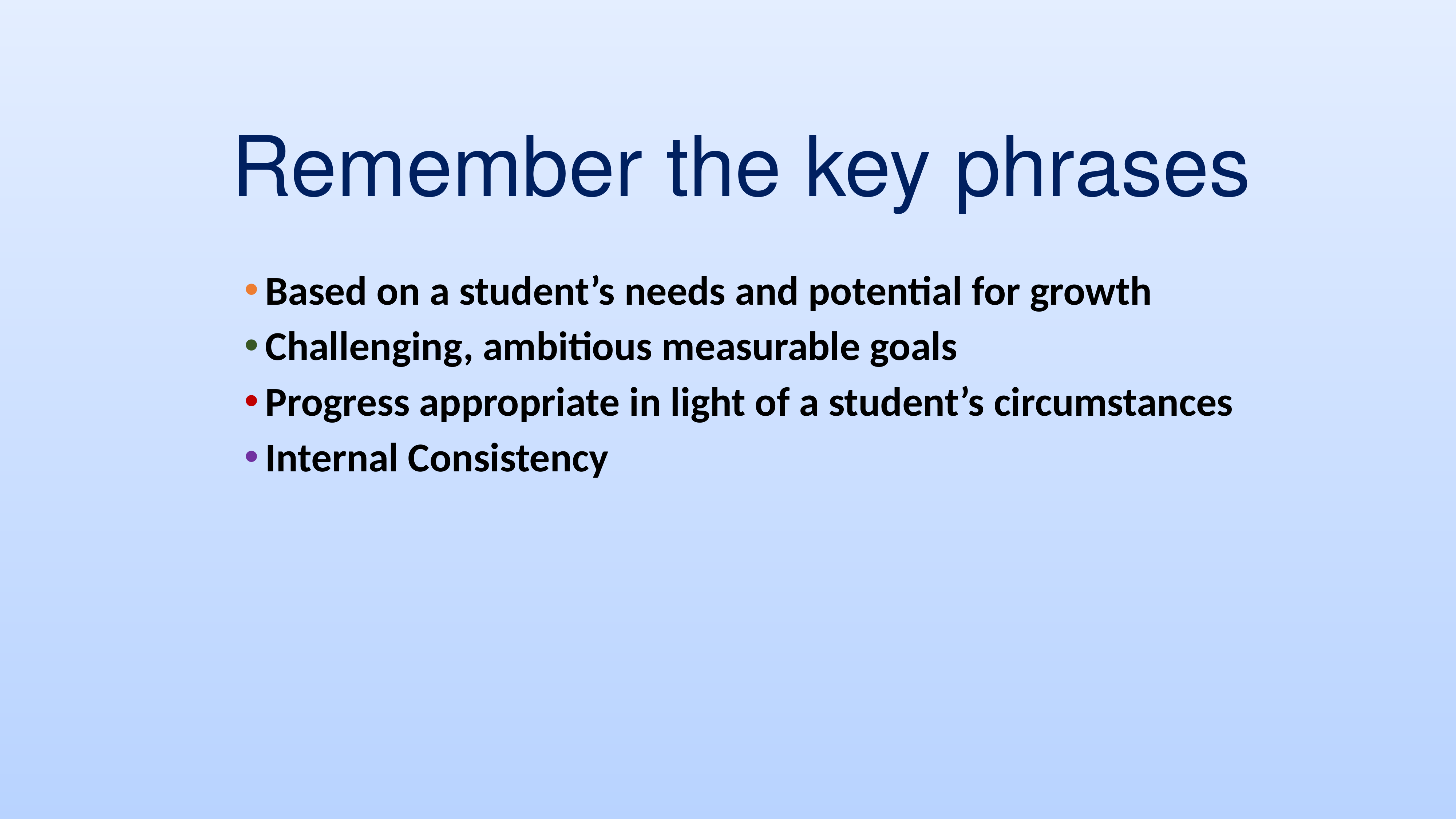

# Remember the key phrases

Based on a student’s needs and potential for growth
Challenging, ambitious measurable goals
Progress appropriate in light of a student’s circumstances
Internal Consistency